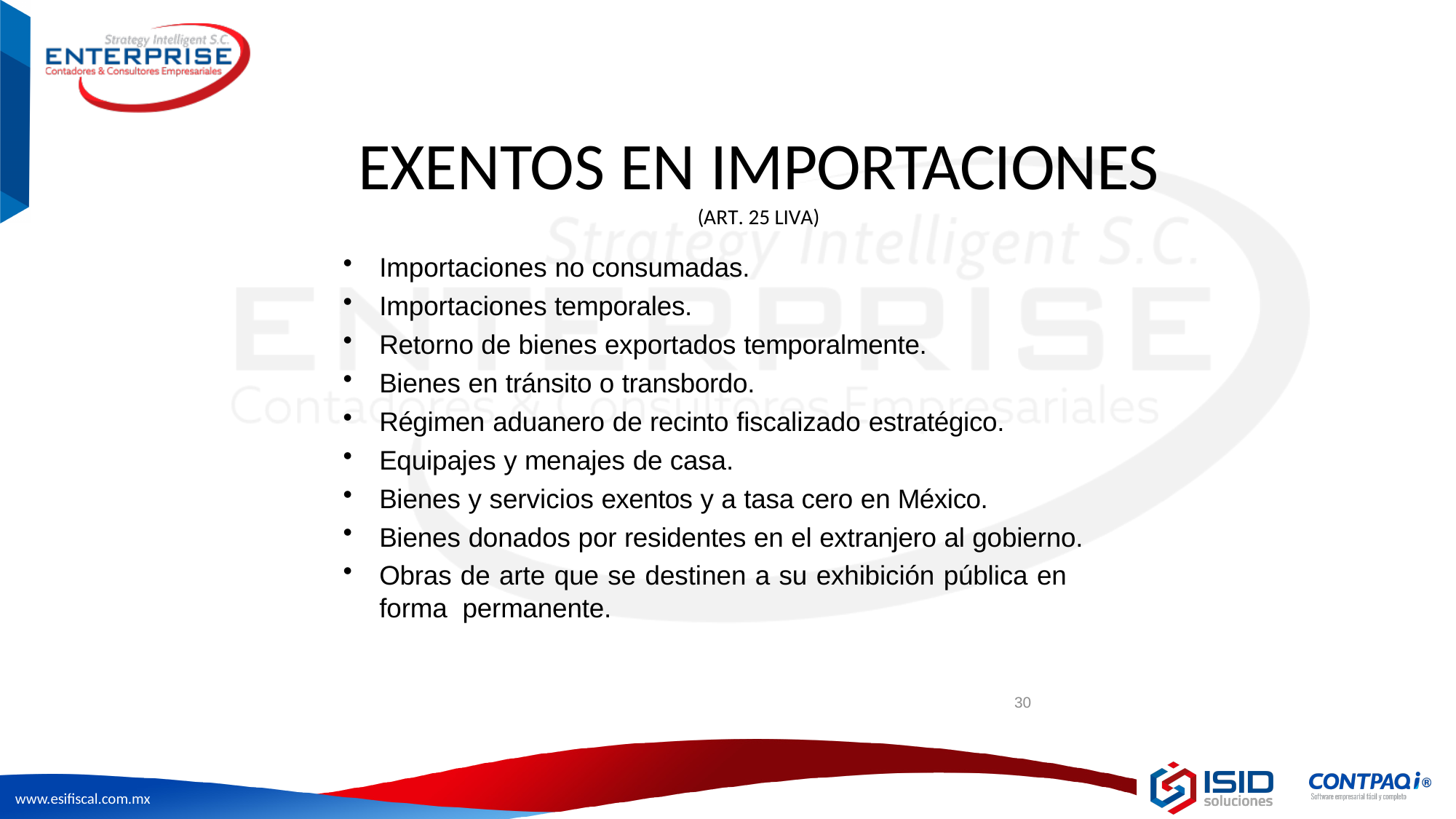

# EXENTOS EN IMPORTACIONES
(ART. 25 LIVA)
Importaciones no consumadas.
Importaciones temporales.
Retorno de bienes exportados temporalmente.
Bienes en tránsito o transbordo.
Régimen aduanero de recinto fiscalizado estratégico.
Equipajes y menajes de casa.
Bienes y servicios exentos y a tasa cero en México.
Bienes donados por residentes en el extranjero al gobierno.
Obras de arte que se destinen a su exhibición pública en forma  permanente.
30